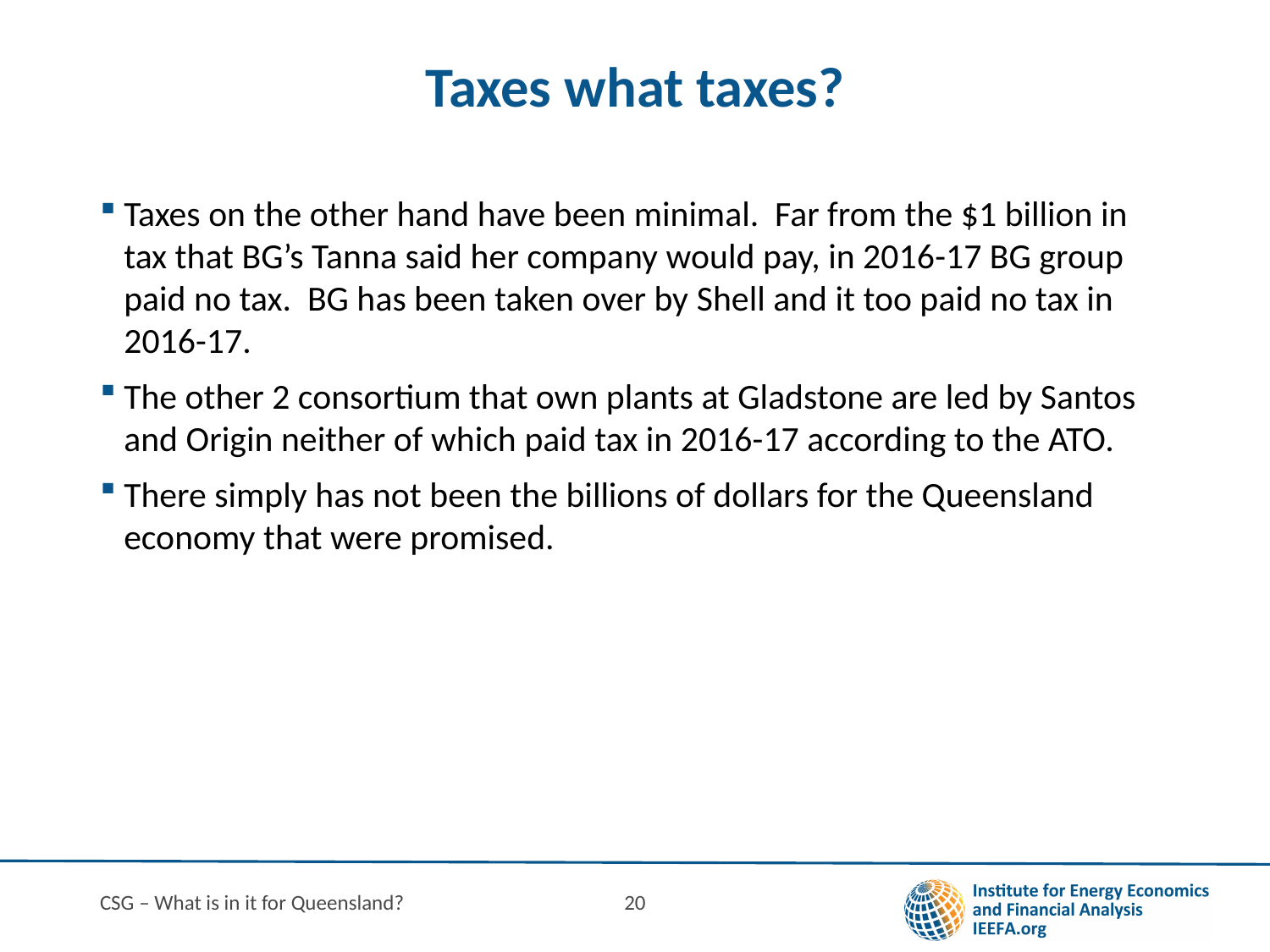

# Taxes what taxes?
Taxes on the other hand have been minimal.  Far from the $1 billion in tax that BG’s Tanna said her company would pay, in 2016-17 BG group paid no tax.  BG has been taken over by Shell and it too paid no tax in 2016-17.
The other 2 consortium that own plants at Gladstone are led by Santos and Origin neither of which paid tax in 2016-17 according to the ATO.
There simply has not been the billions of dollars for the Queensland economy that were promised.

CSG – What is in it for Queensland?

20